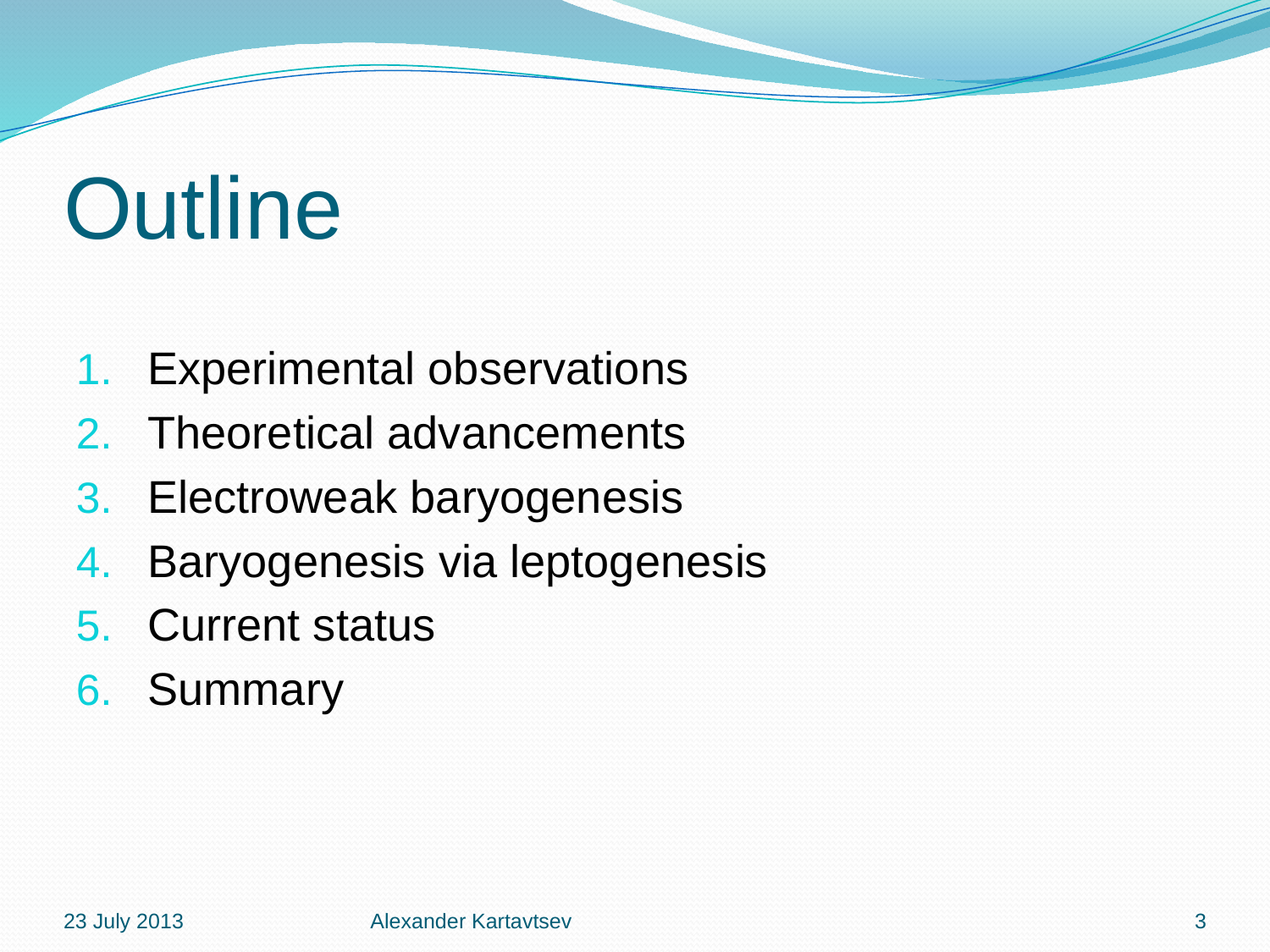

# Outline

Experimental observations
Theoretical advancements
Electroweak baryogenesis
Baryogenesis via leptogenesis
Current status
Summary
23 July 2013
Alexander Kartavtsev
3